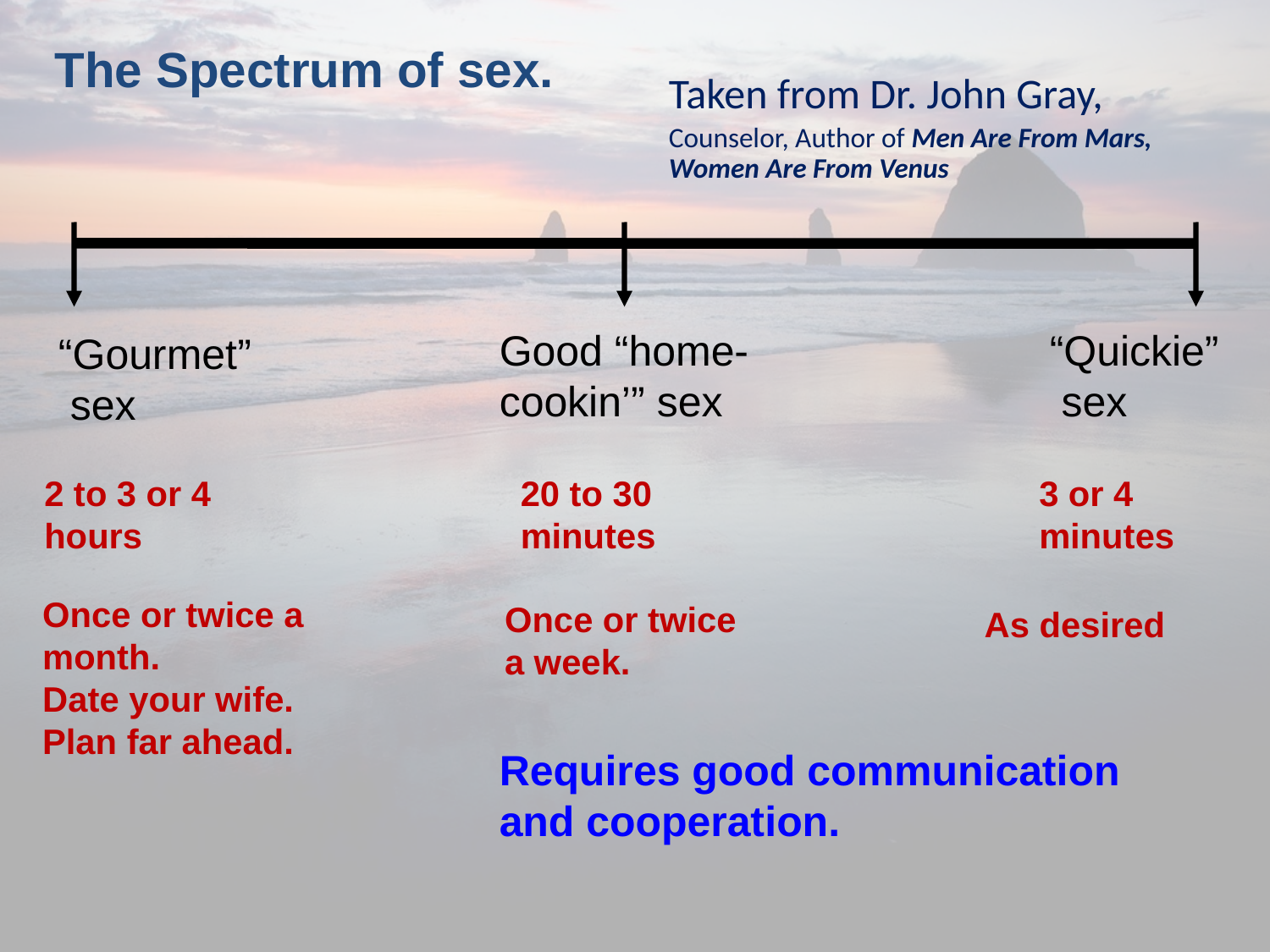

The Spectrum of sex.
Taken from Dr. John Gray,
Counselor, Author of Men Are From Mars, Women Are From Venus

Good “home-cookin’” sex
“Quickie”
 sex
“Gourmet”
 sex
2 to 3 or 4
hours
20 to 30
minutes
3 or 4
minutes
Once or twice a month.
Date your wife.
Plan far ahead.
Once or twice
a week.
As desired
Requires good communication and cooperation.